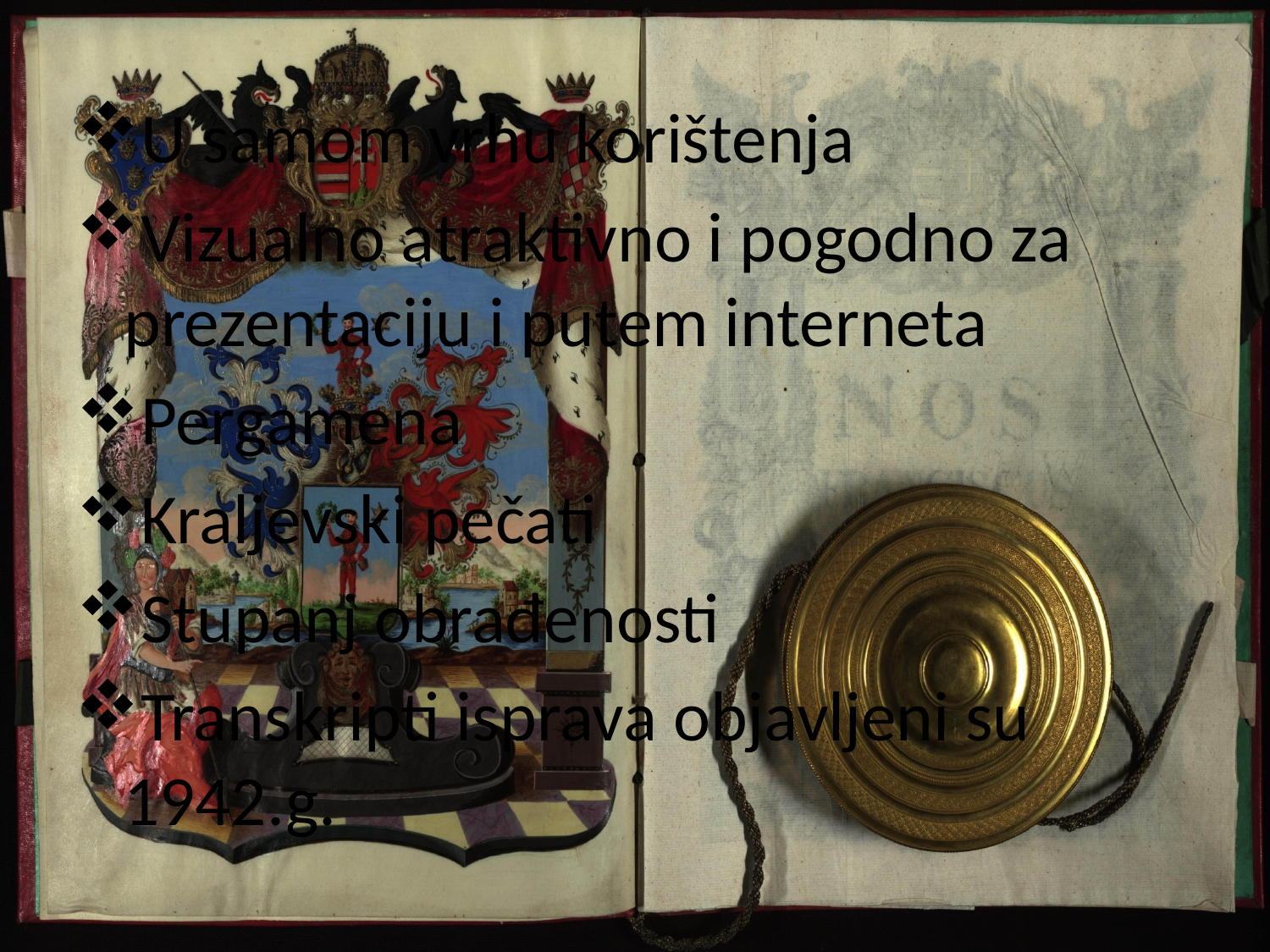

U samom vrhu korištenja
Vizualno atraktivno i pogodno za prezentaciju i putem interneta
Pergamena
Kraljevski pečati
Stupanj obrađenosti
Transkripti isprava objavljeni su 1942.g.